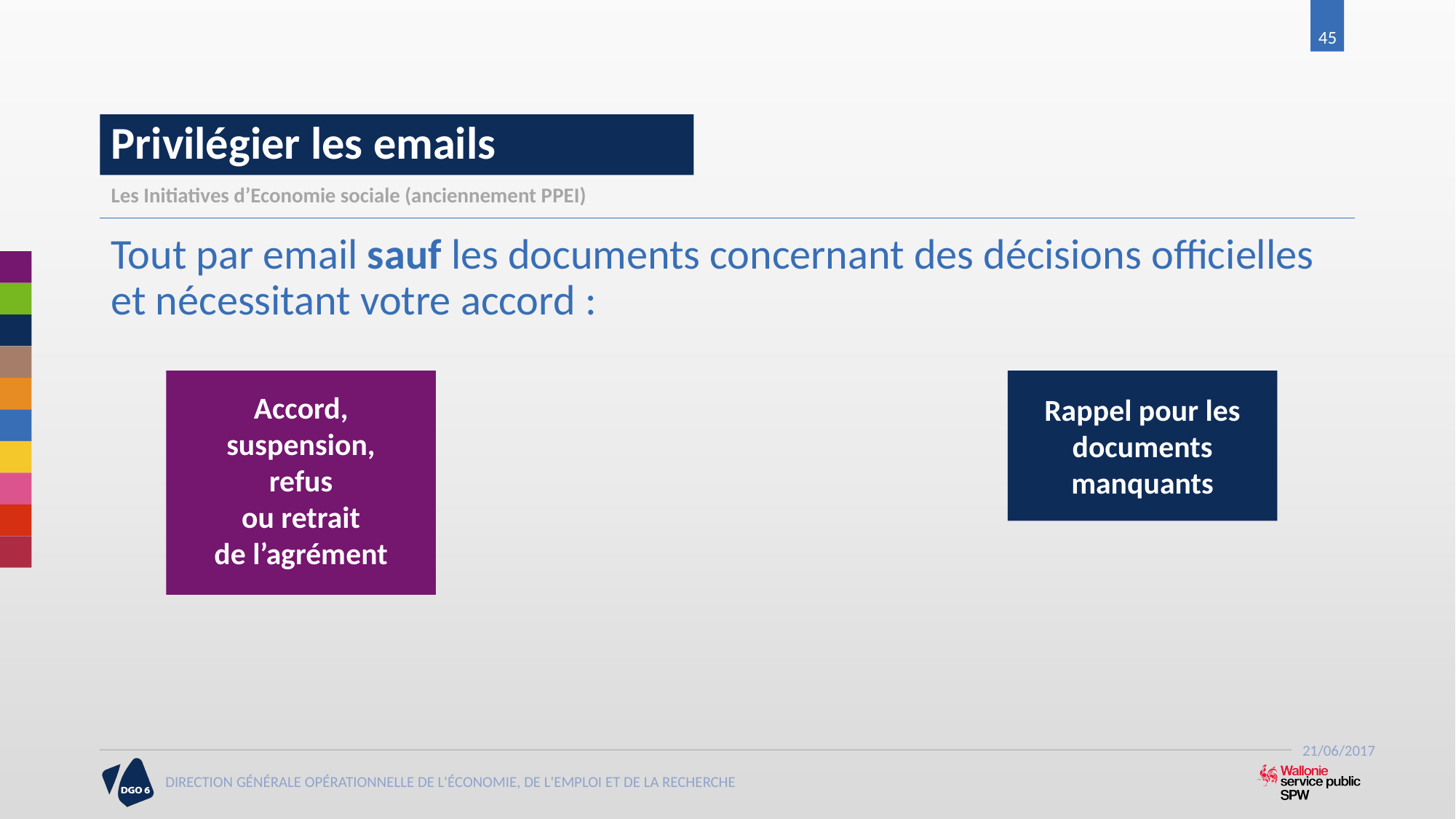

45
# Privilégier les emails
Les Initiatives d’Economie sociale (anciennement PPEI)
Tout par email sauf les documents concernant des décisions officielles
et nécessitant votre accord :

Accord,
suspension,
refus
ou retrait
de l’agrément

Rappel pour les documents manquants
21/06/2017
DIRECTION GÉNÉRALE OPÉRATIONNELLE DE L'ÉCONOMIE, DE L'EMPLOI ET DE LA RECHERCHE